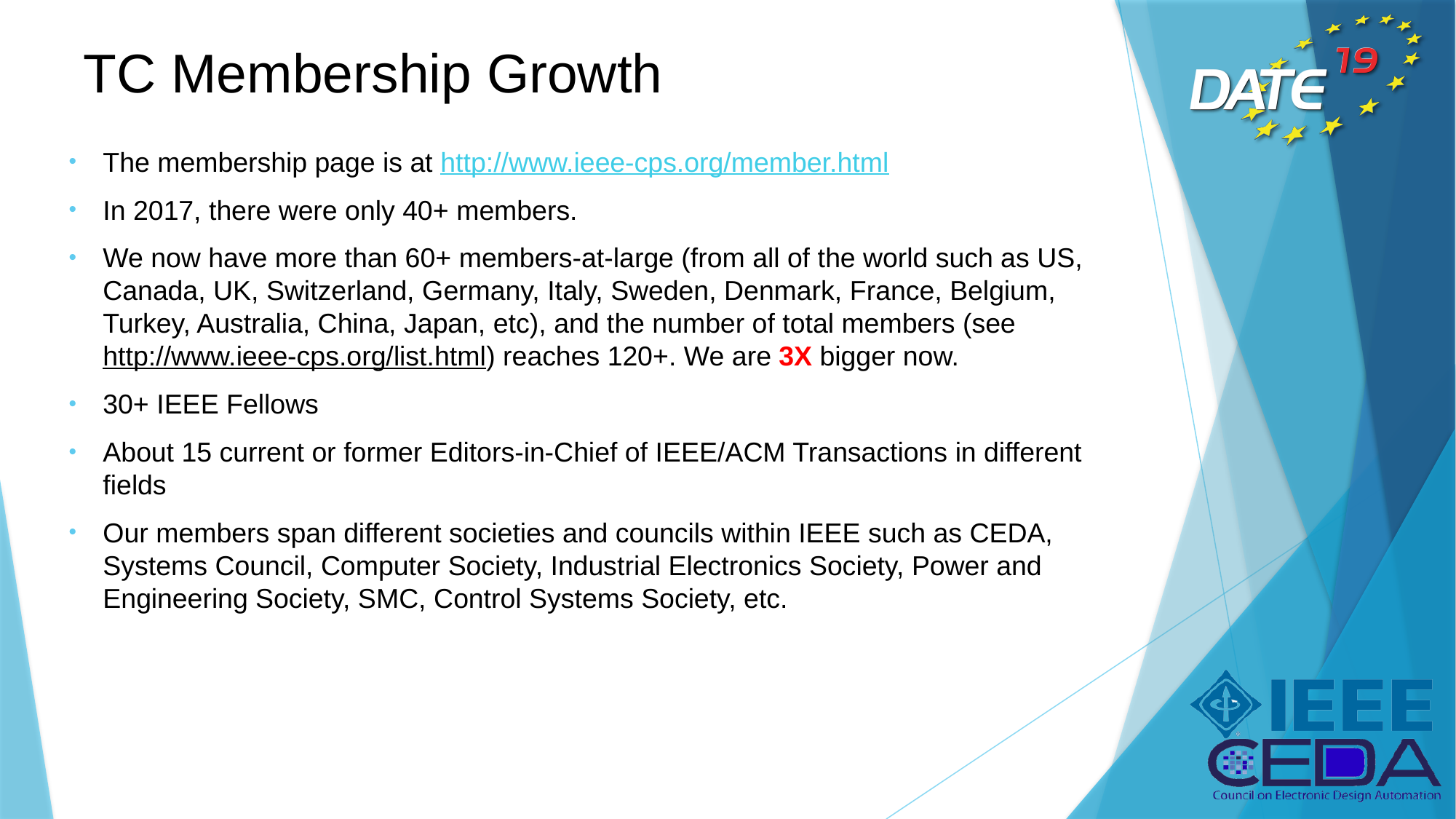

# TC Membership Growth
The membership page is at http://www.ieee-cps.org/member.html
In 2017, there were only 40+ members.
We now have more than 60+ members-at-large (from all of the world such as US, Canada, UK, Switzerland, Germany, Italy, Sweden, Denmark, France, Belgium, Turkey, Australia, China, Japan, etc), and the number of total members (see http://www.ieee-cps.org/list.html) reaches 120+. We are 3X bigger now.
30+ IEEE Fellows
About 15 current or former Editors-in-Chief of IEEE/ACM Transactions in different fields
Our members span different societies and councils within IEEE such as CEDA, Systems Council, Computer Society, Industrial Electronics Society, Power and Engineering Society, SMC, Control Systems Society, etc.